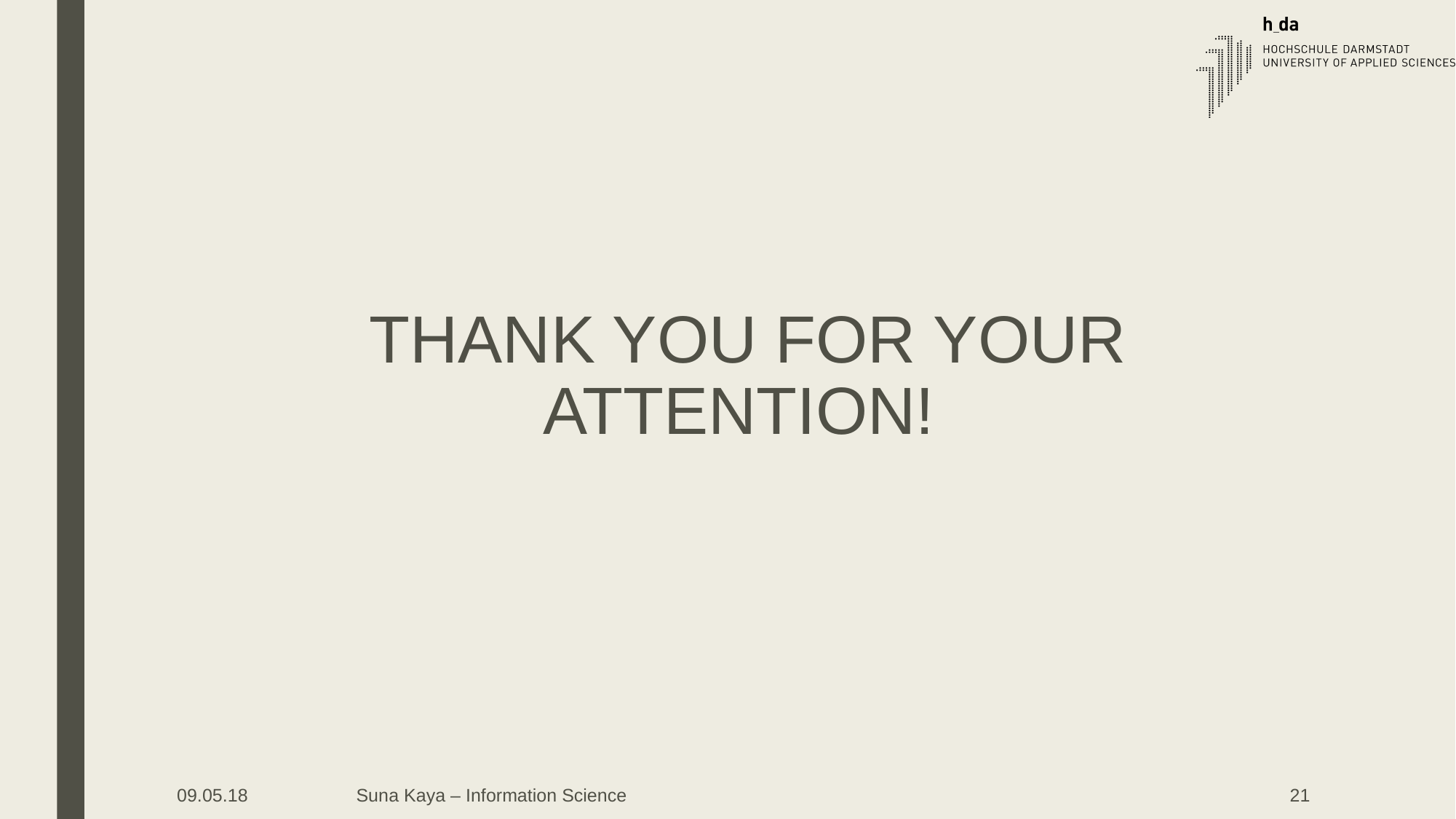

# THANK YOU FOR YOUR ATTENTION!
09.05.18
Suna Kaya – Information Science
21